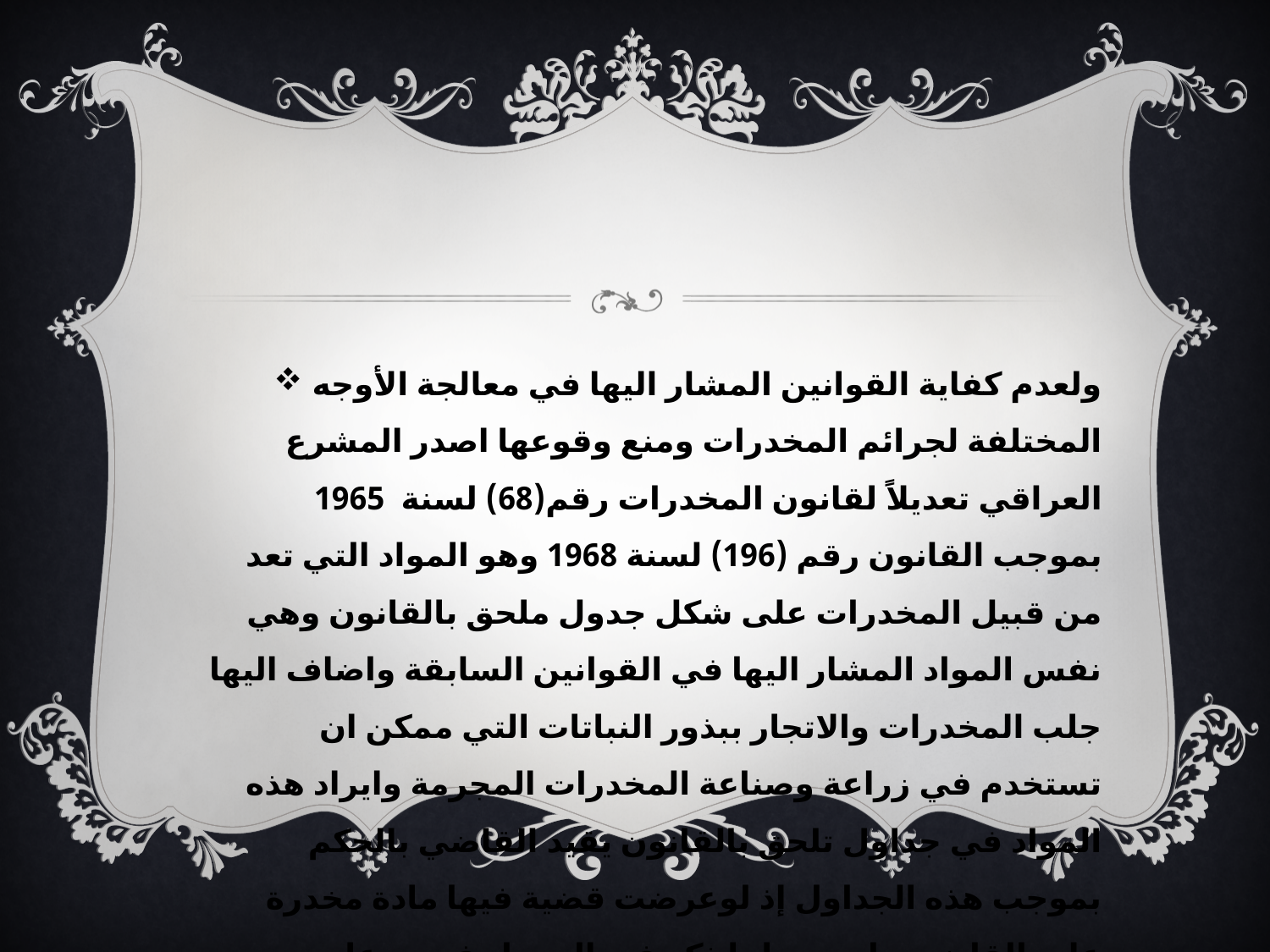

#
ولعدم كفاية القوانين المشار اليها في معالجة الأوجه المختلفة لجرائم المخدرات ومنع وقوعها اصدر المشرع العراقي تعديلاً لقانون المخدرات رقم(68) لسنة  1965 بموجب القانون رقم (196) لسنة 1968 وهو المواد التي تعد من قبيل المخدرات على شكل جدول ملحق بالقانون وهي نفس المواد المشار اليها في القوانين السابقة واضاف اليها جلب المخدرات والاتجار ببذور النباتات التي ممكن ان تستخدم في زراعة وصناعة المخدرات المجرمة وايراد هذه المواد في جداول تلحق بالقانون يقيد القاضي بالحكم بموجب هذه الجداول إذ لوعرضت قضية فيها مادة مخدرة على القاضي ولم يجد لها ذكر في الجدول فيجب عليه الامتناع عن الحكم.